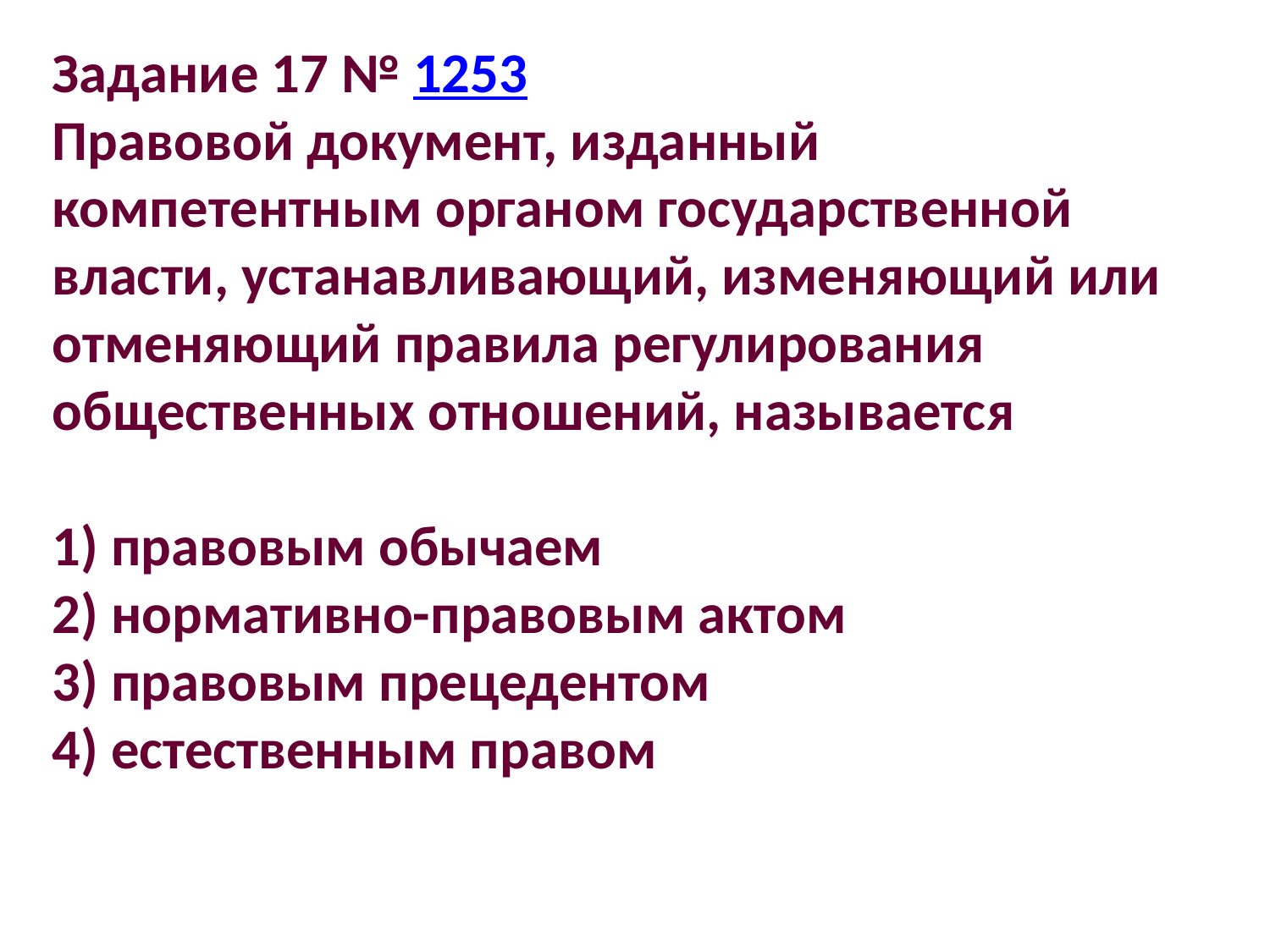

Задание 17 № 1253
Правовой документ, изданный компетентным органом государственной власти, устанавливающий, изменяющий или отменяющий правила регулирования общественных отношений, называется

1) правовым обычаем
2) нормативно-правовым актом
3) правовым прецедентом
4) естественным правом